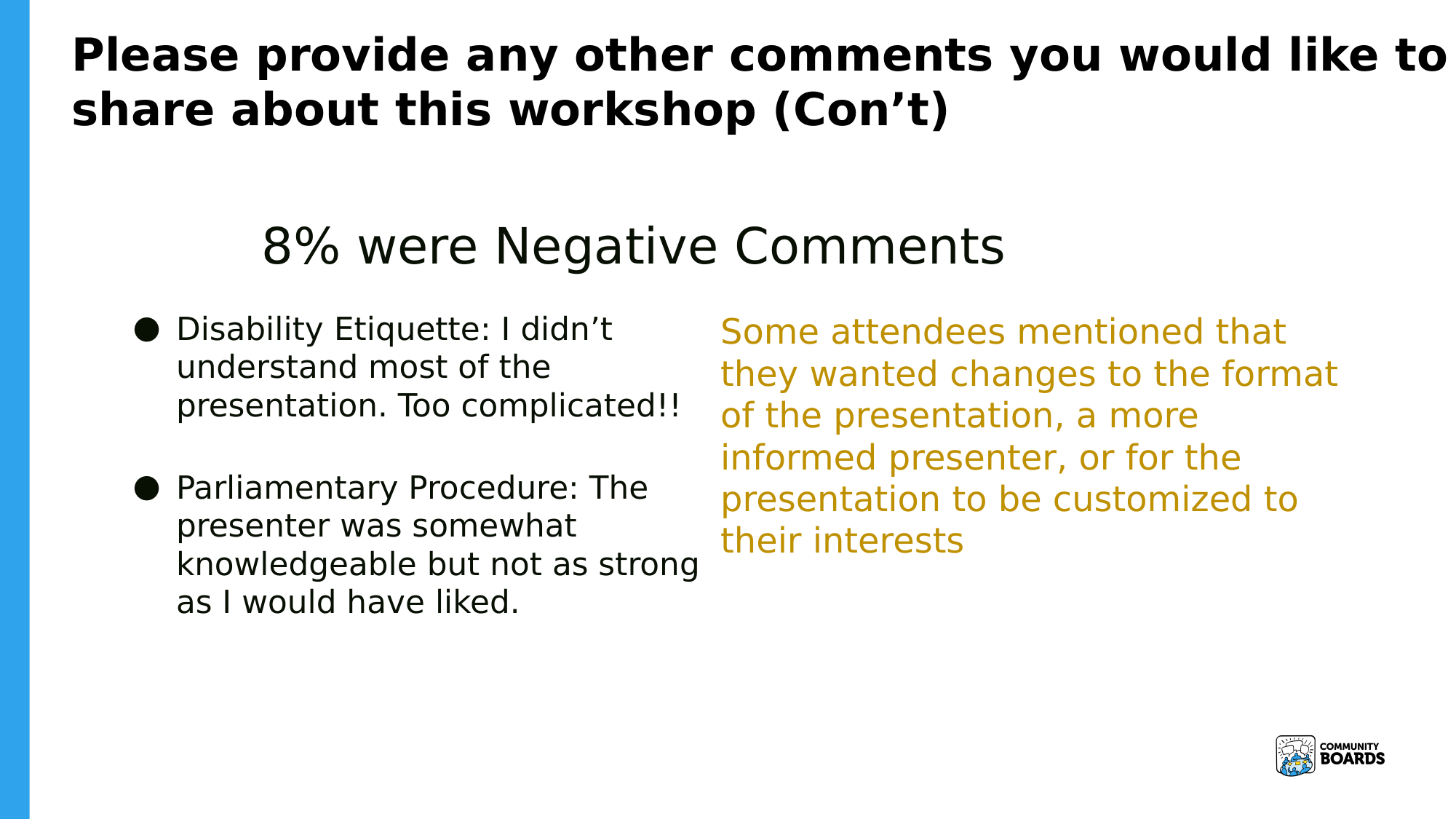

Please provide any other comments you would like to share about this workshop (Con’t)
8% were Negative Comments
Disability Etiquette: I didn’t understand most of the presentation. Too complicated!!

Parliamentary Procedure: The presenter was somewhat knowledgeable but not as strong as I would have liked.
Some attendees mentioned that they wanted changes to the format of the presentation, a more informed presenter, or for the presentation to be customized to their interests